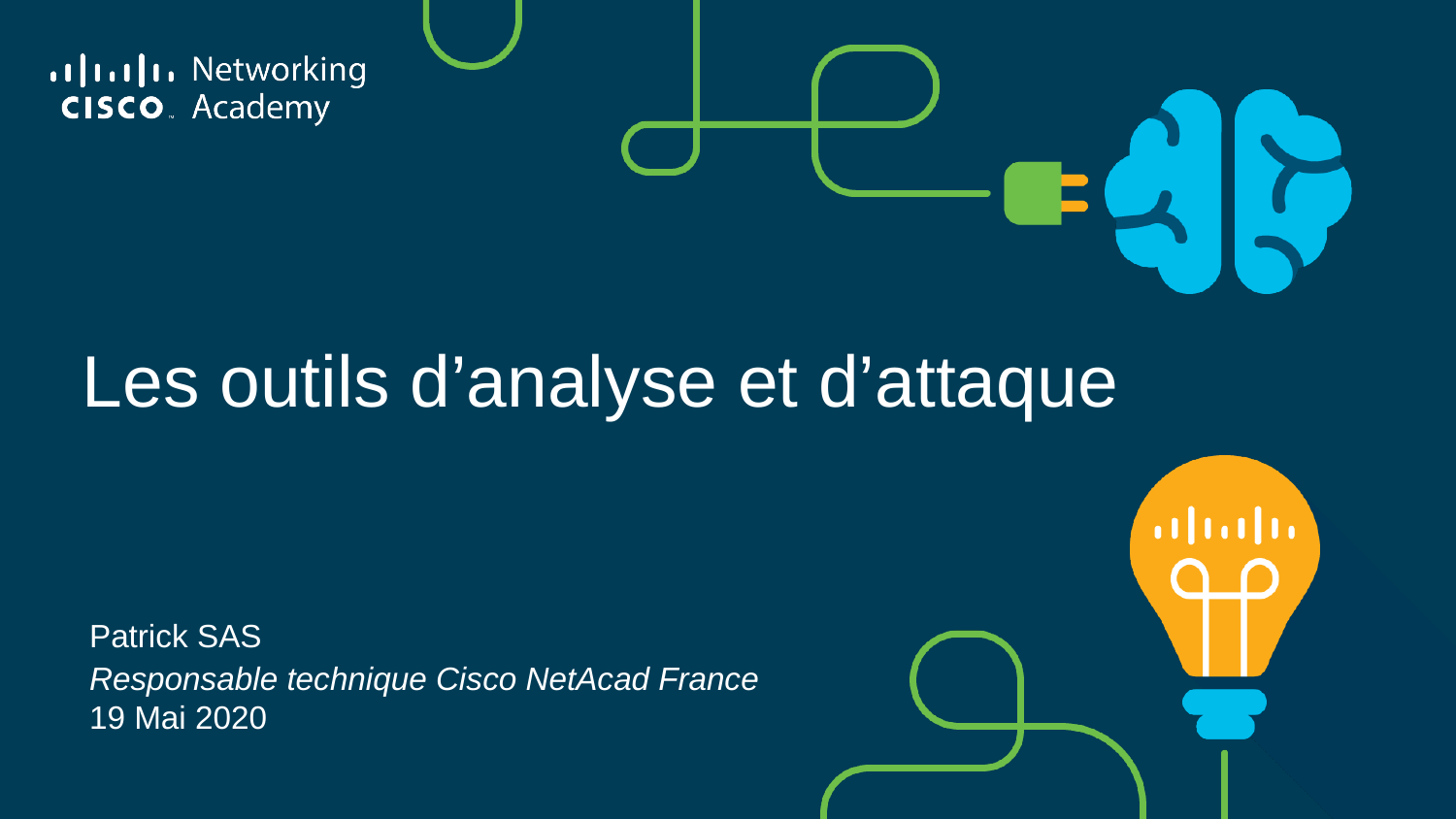

# Les outils d’analyse et d’attaque

Patrick SAS
Responsable technique Cisco NetAcad France
19 Mai 2020